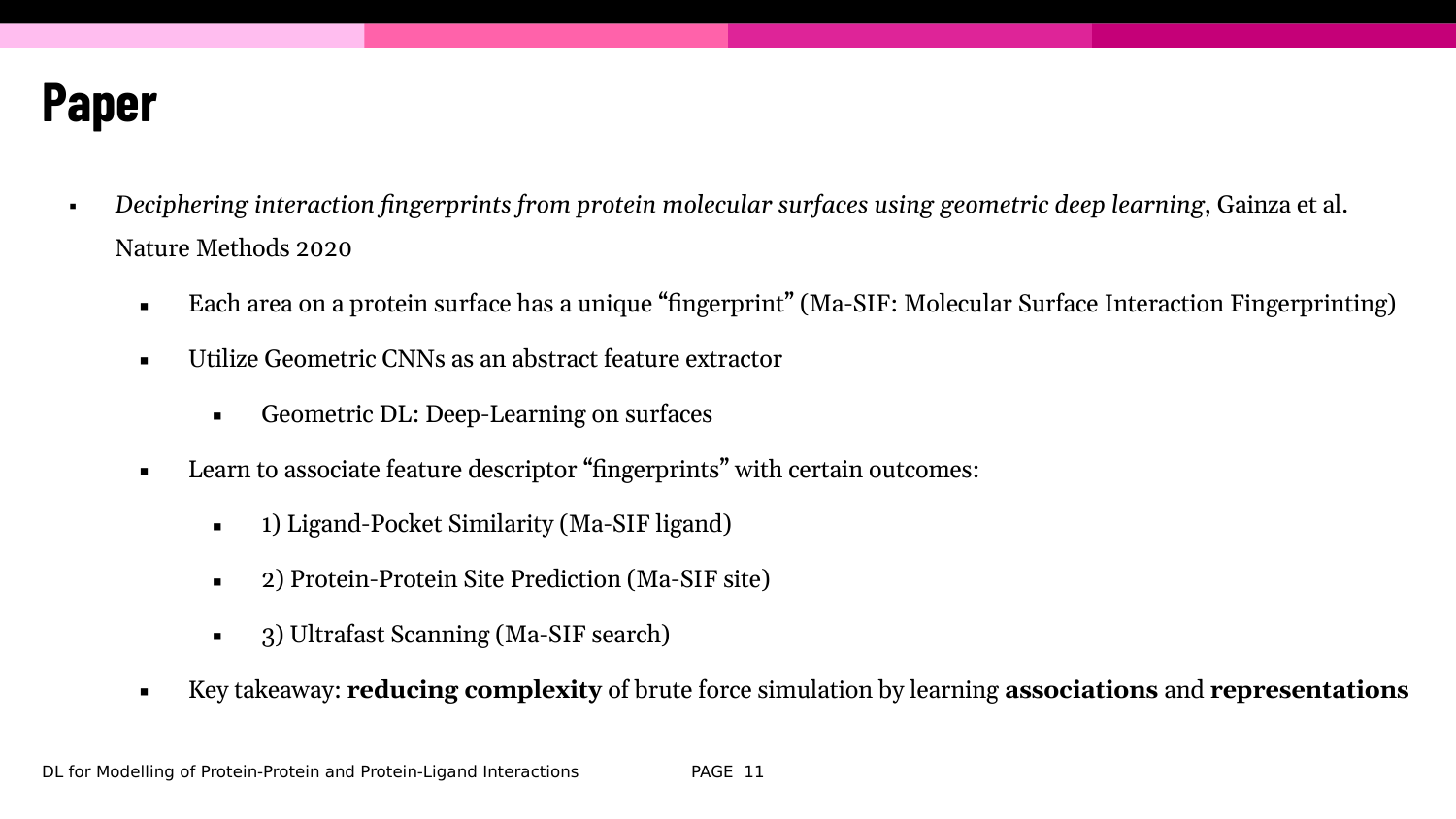

# Paper
Deciphering interaction fingerprints from protein molecular surfaces using geometric deep learning, Gainza et al. Nature Methods 2020
Each area on a protein surface has a unique “fingerprint” (Ma-SIF: Molecular Surface Interaction Fingerprinting)
Utilize Geometric CNNs as an abstract feature extractor
Geometric DL: Deep-Learning on surfaces
Learn to associate feature descriptor “fingerprints” with certain outcomes:
1) Ligand-Pocket Similarity (Ma-SIF ligand)
2) Protein-Protein Site Prediction (Ma-SIF site)
3) Ultrafast Scanning (Ma-SIF search)
Key takeaway: reducing complexity of brute force simulation by learning associations and representations

DL for Modelling of Protein-Protein and Protein-Ligand Interactions
PAGE  11